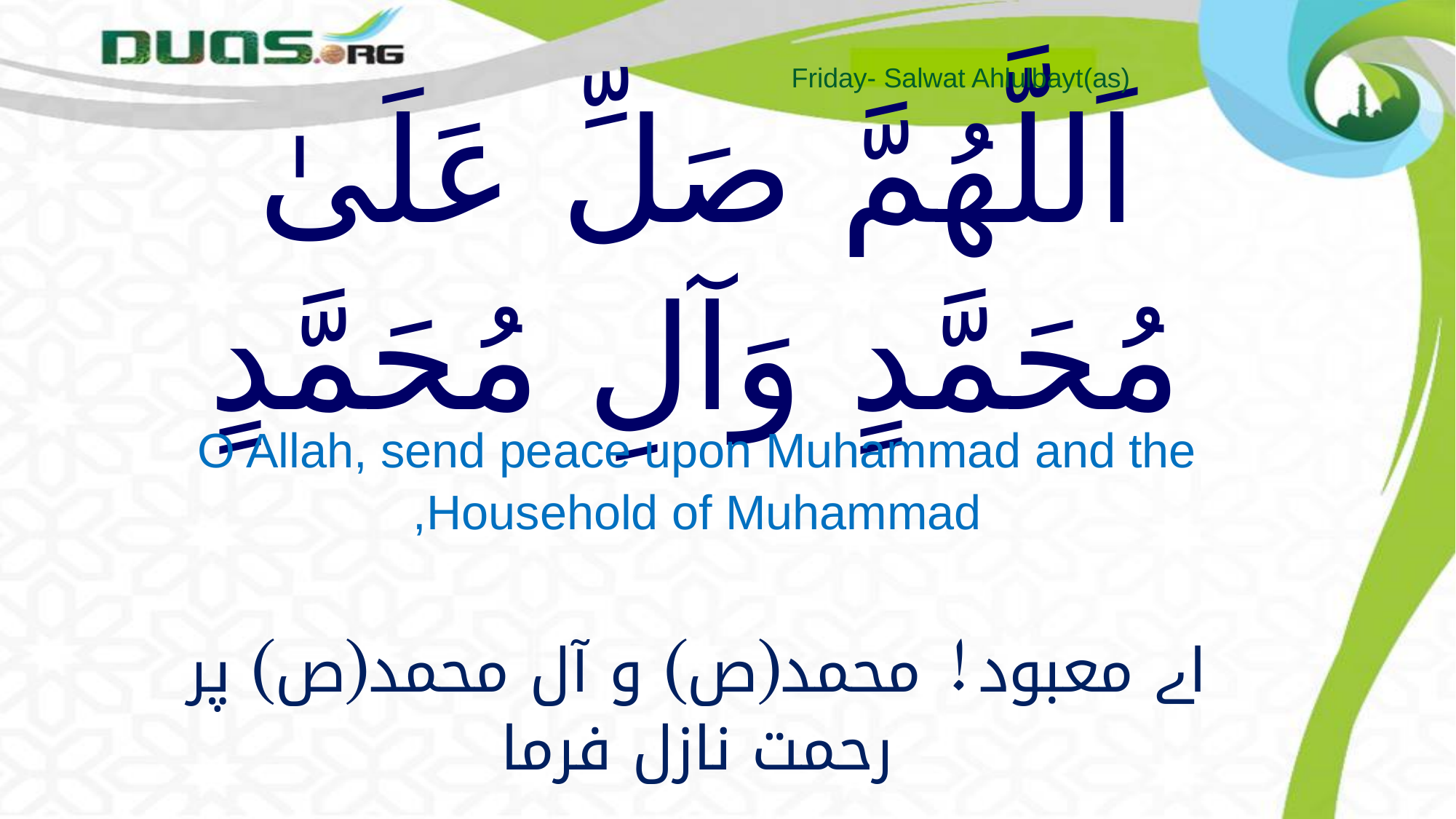

Friday- Salwat Ahlulbayt(as)
# اَللَّهُمَّ صَلِّ عَلَىٰ مُحَمَّدٍ وَآلِ مُحَمَّدٍ
O Allah, send peace upon Muhammad and the Household of Muhammad,

اے معبود! محمد(ص) و آل محمد(ص) پر رحمت نازل فرما

allahumma salli `ala muhammadin wa ali muhammadin